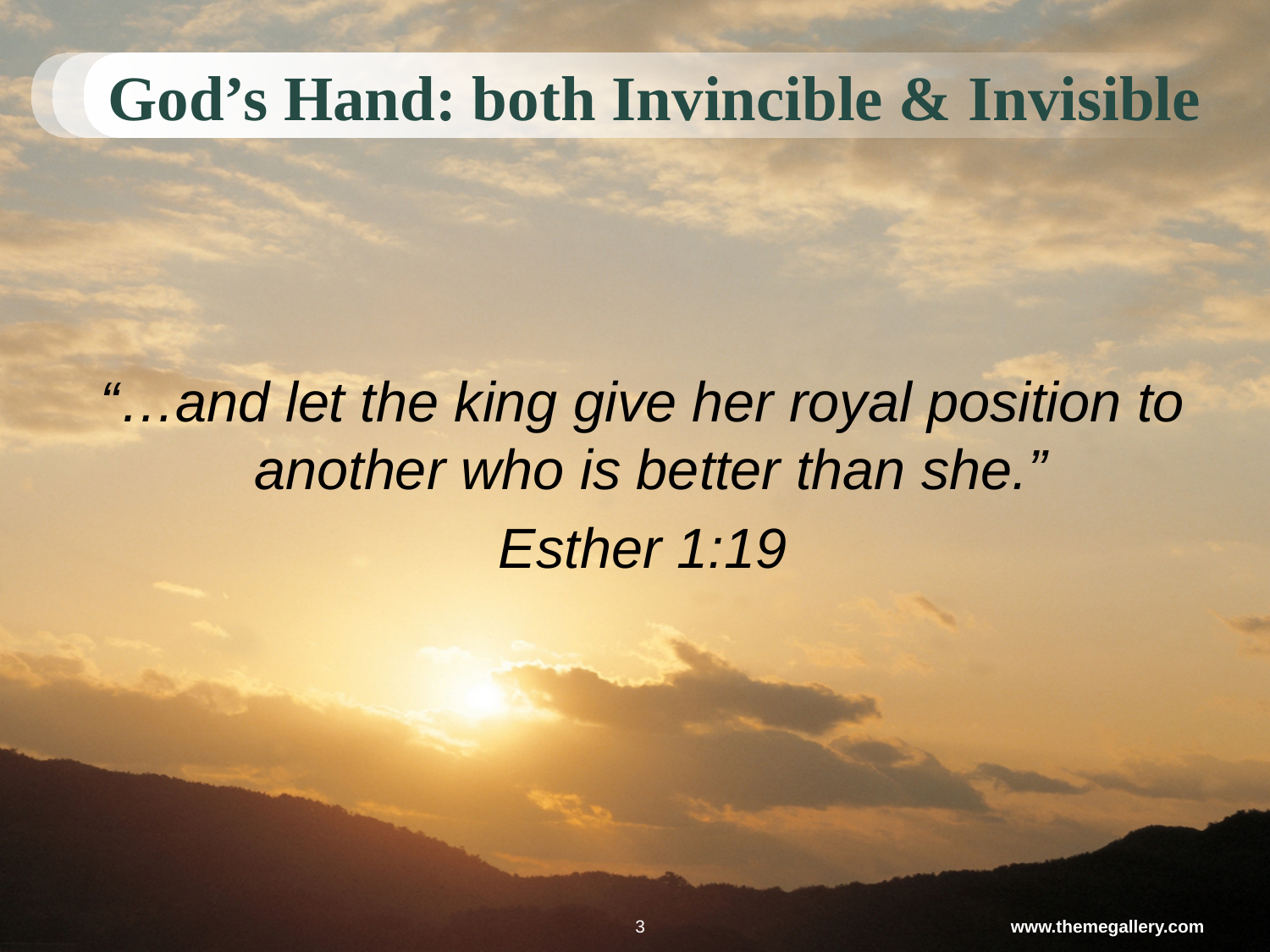

# God’s Hand: both Invincible & Invisible

“…and let the king give her royal position to another who is better than she.”
Esther 1:19
3
www.themegallery.com